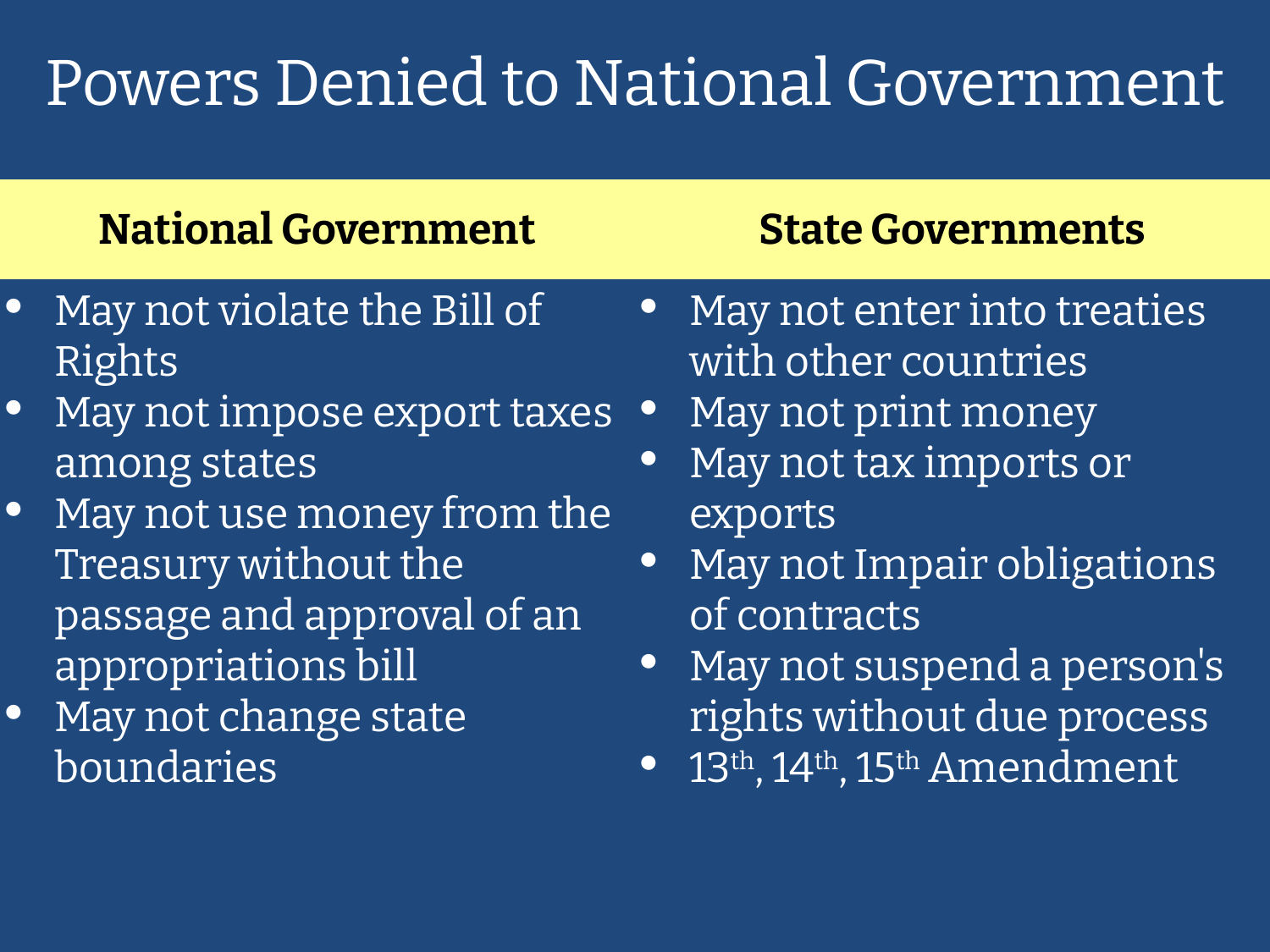

# Powers Denied to National Government
| National Government | State Governments |
| --- | --- |
| May not violate the Bill of Rights May not impose export taxes among states May not use money from the Treasury without the passage and approval of an appropriations bill May not change state boundaries | May not enter into treaties with other countries May not print money May not tax imports or exports May not Impair obligations of contracts May not suspend a person's rights without due process 13th, 14th, 15th Amendment |